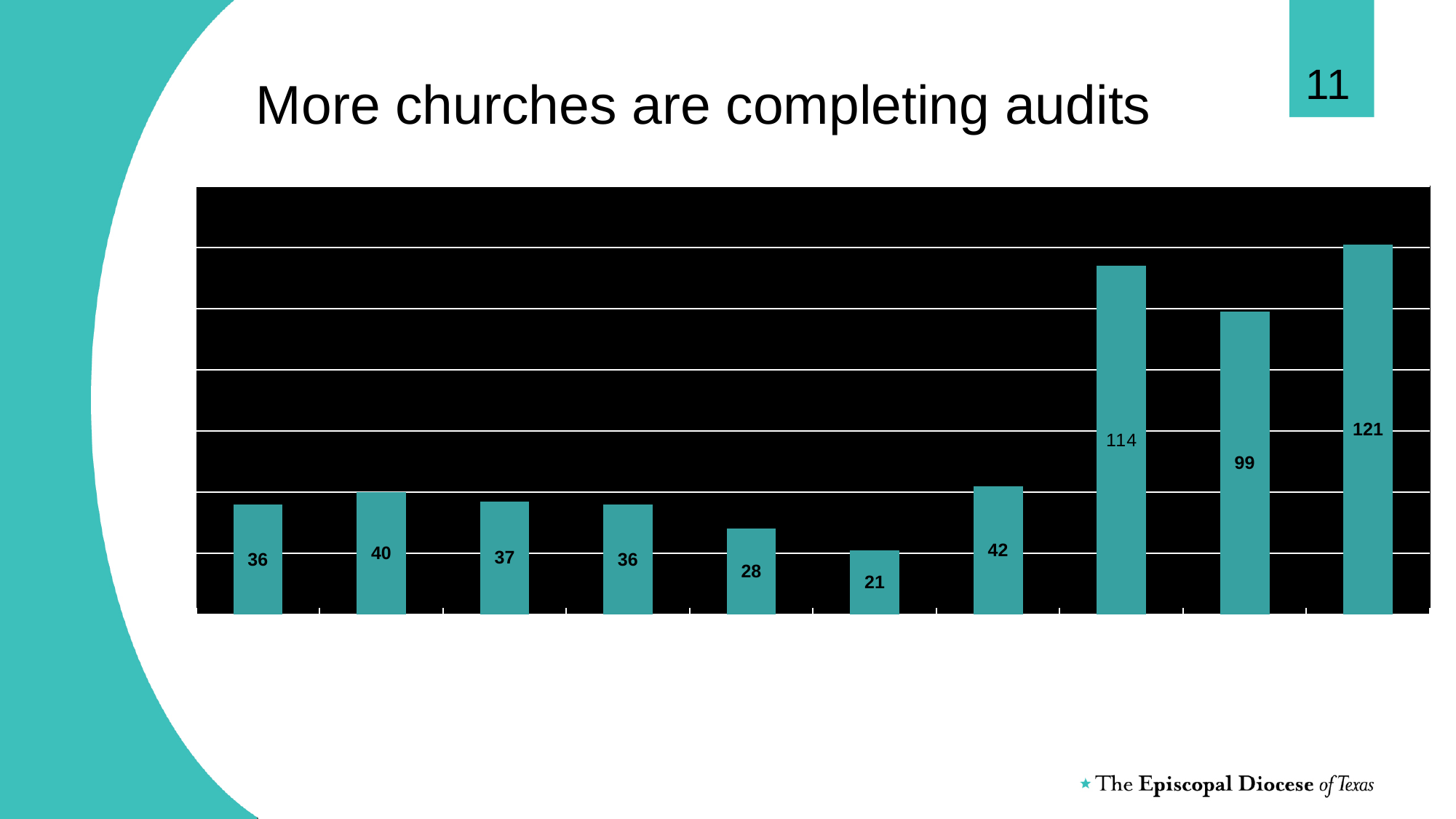

11
More churches are completing audits

### Chart

| Category | # Churches Compliant |
|---|---|
| 2009 | 36.0 |
| 2010 | 40.0 |
| 2011 | 37.0 |
| 2012 | 36.0 |
| 2013 | 28.0 |
| 2014 | 21.0 |
| 2015 | 42.0 |
| 2016 | 114.0 |
| 2017 | 99.0 |
| 2018 | 121.0 |